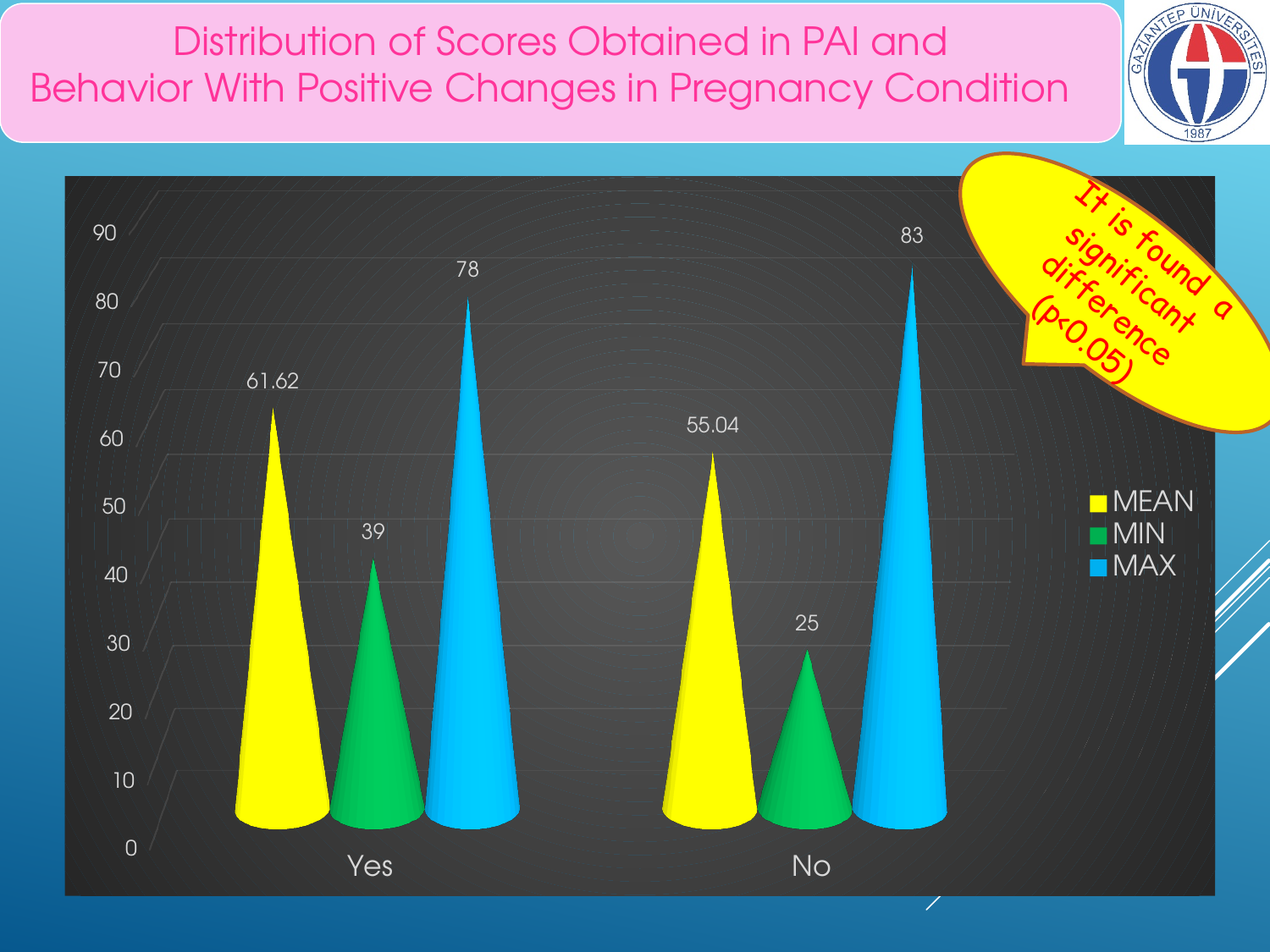

Distribution of Scores Obtained in PAI and
Behavior With Positive Changes in Pregnancy Condition

[unsupported chart]

It is found  a significant difference (p<0.05)